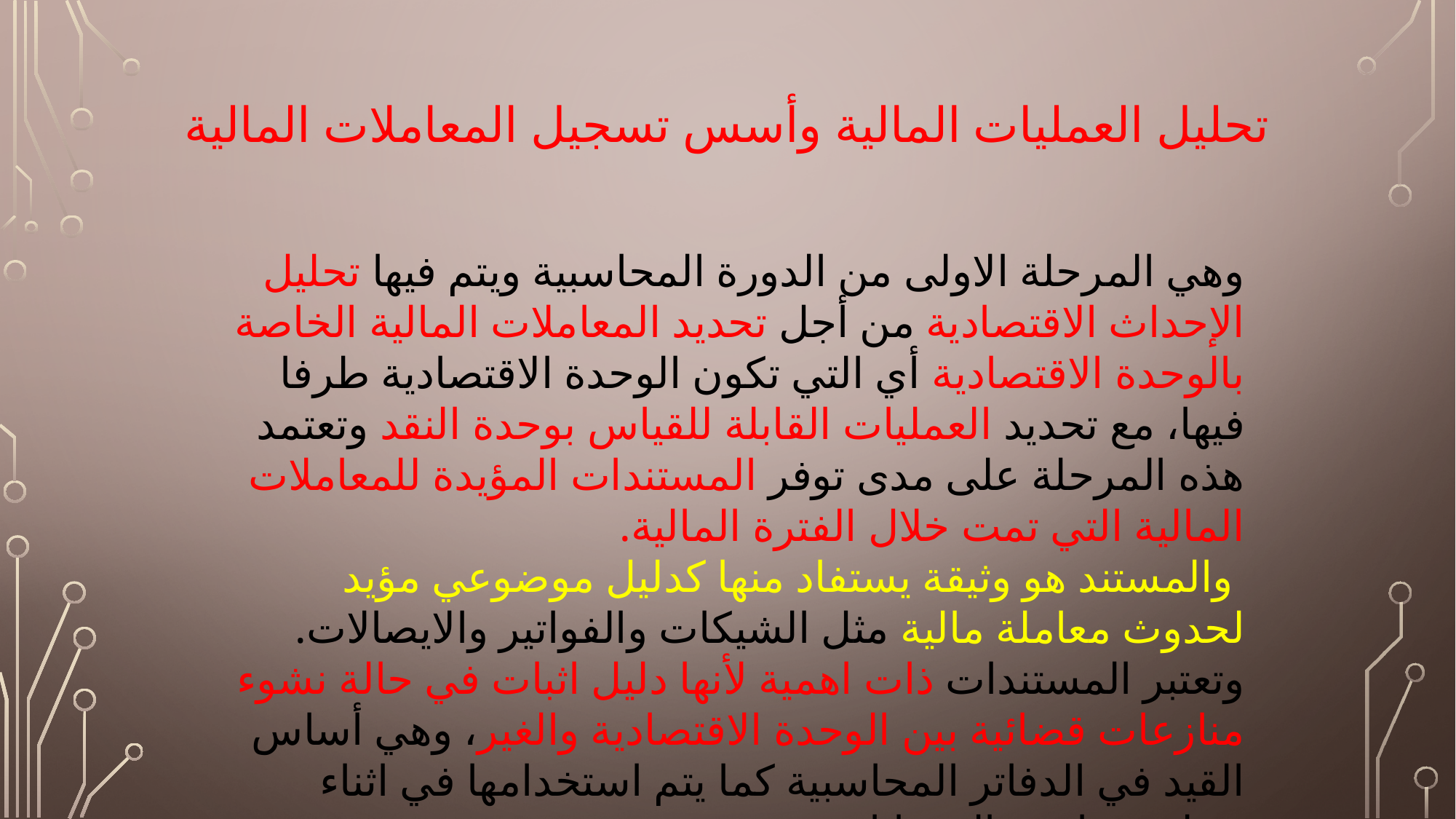

# تحليل العمليات المالية وأسس تسجيل المعاملات المالية
وهي المرحلة الاولى من الدورة المحاسبية ويتم فيها تحليل الإحداث الاقتصادية من أجل تحديد المعاملات المالية الخاصة بالوحدة الاقتصادية أي التي تكون الوحدة الاقتصادية طرفا فيها، مع تحديد العمليات القابلة للقياس بوحدة النقد وتعتمد هذه المرحلة على مدى توفر المستندات المؤيدة للمعاملات المالية التي تمت خلال الفترة المالية.
 والمستند هو وثيقة يستفاد منها كدليل موضوعي مؤيد لحدوث معاملة مالية مثل الشيكات والفواتير والايصالات. وتعتبر المستندات ذات اهمية لأنها دليل اثبات في حالة نشوء منازعات قضائية بين الوحدة الاقتصادية والغير، وهي أساس القيد في الدفاتر المحاسبية كما يتم استخدامها في اثناء عملية مراجعة الحسابات.